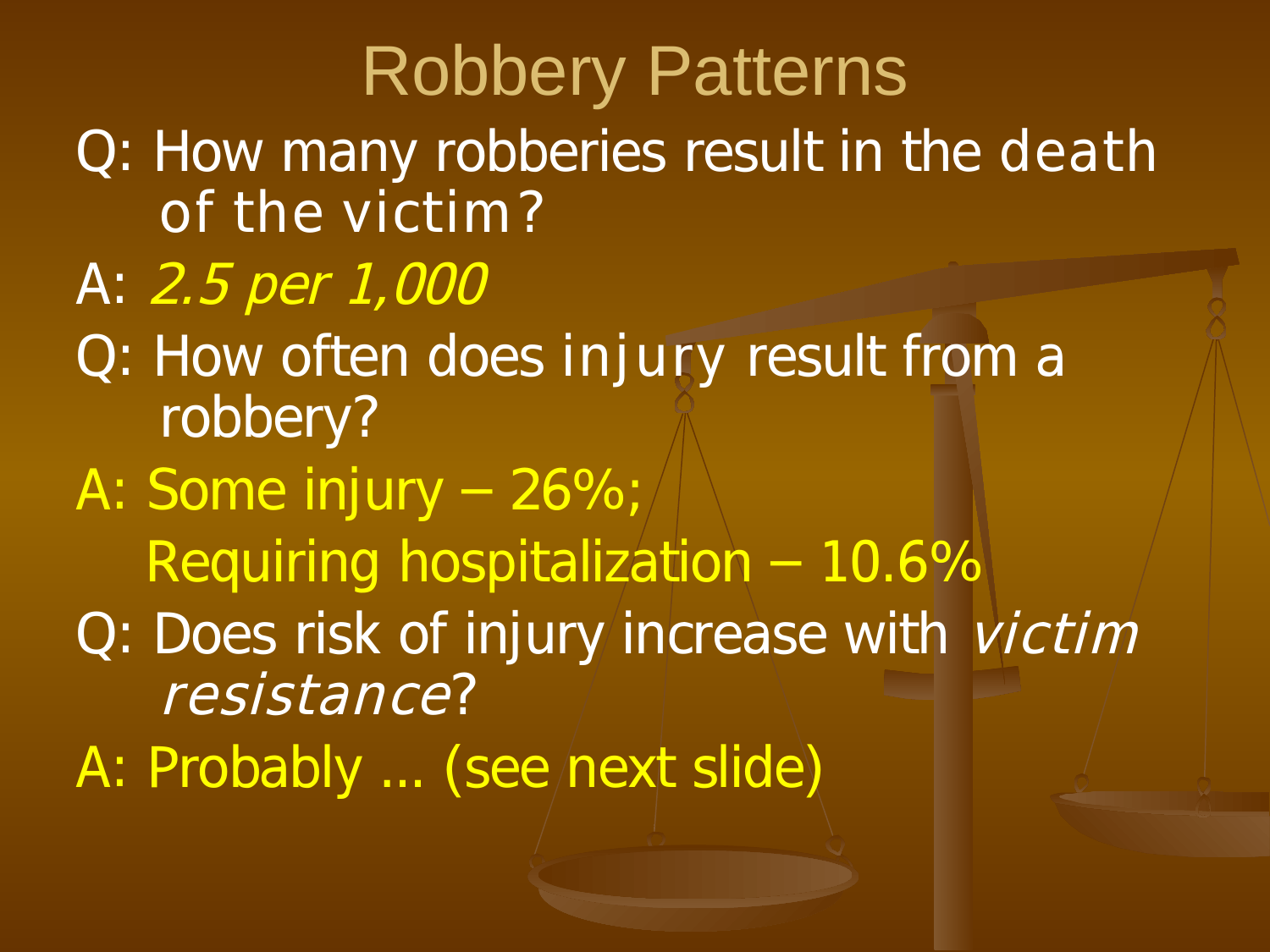

# Robbery Patterns
Q: How many robberies result in the death of the victim?
A: 2.5 per 1,000
Q: How often does injury result from a robbery?
A: Some injury – 26%;
    Requiring hospitalization – 10.6%
Q: Does risk of injury increase with victim resistance?
A: Probably … (see next slide)